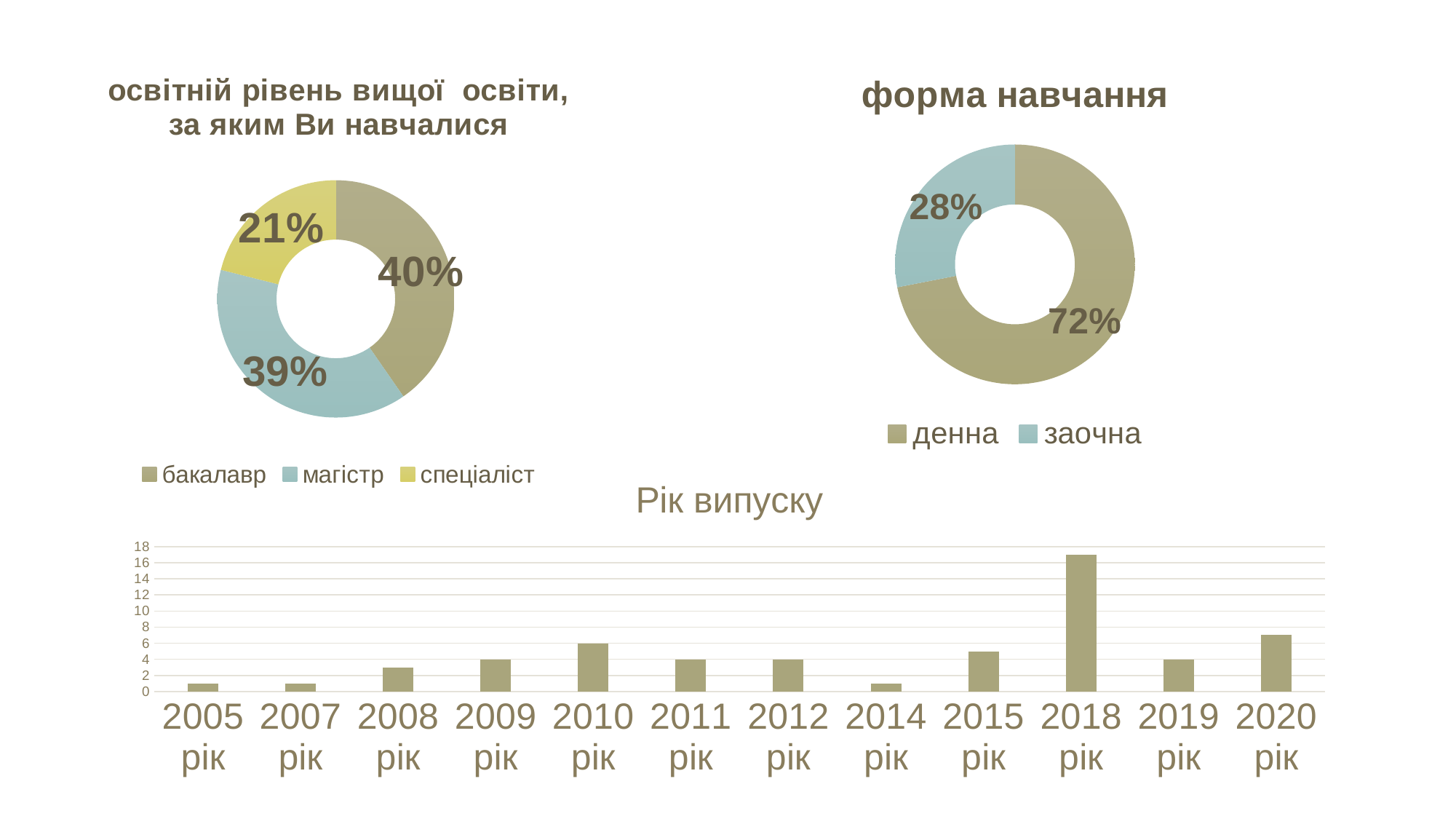

### Chart: освітній рівень вищої  освіти, за яким Ви навчалися

| Category |  |
|---|---|
| бакалавр | 23.0 |
| магістр | 22.0 |
| спеціаліст | 12.0 |

### Chart: форма навчання

| Category |  |
|---|---|
| денна | 41.0 |
| заочна | 16.0 |

### Chart: Рік випуску

| Category |  |
|---|---|
| 2005 рік | 1.0 |
| 2007 рік | 1.0 |
| 2008 рік | 3.0 |
| 2009 рік | 4.0 |
| 2010 рік | 6.0 |
| 2011 рік | 4.0 |
| 2012 рік | 4.0 |
| 2014 рік | 1.0 |
| 2015 рік | 5.0 |
| 2018 рік | 17.0 |
| 2019 рік | 4.0 |
| 2020 рік | 7.0 |